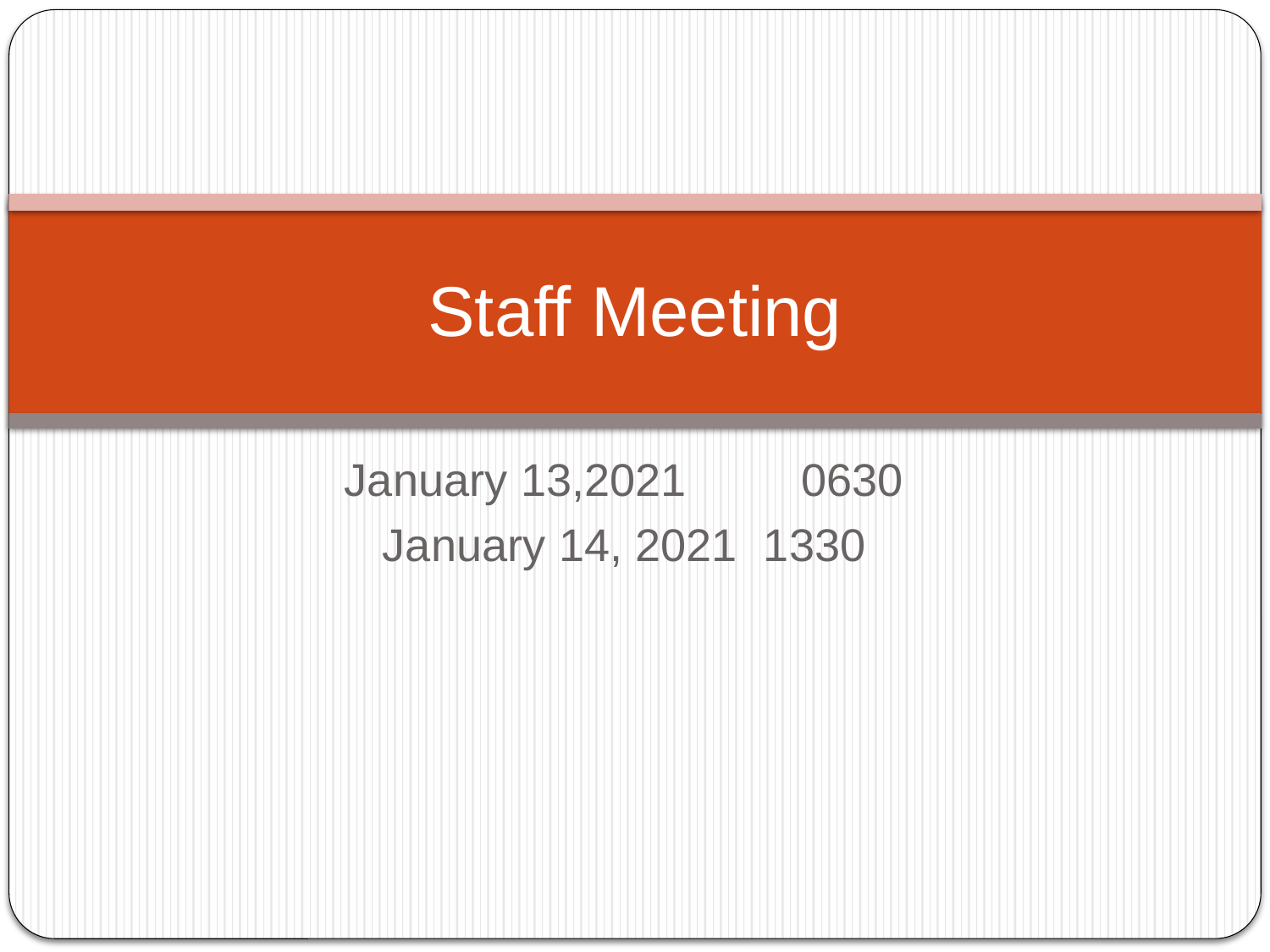

# Staff Meeting
January 13,2021         0630
January 14, 2021	1330